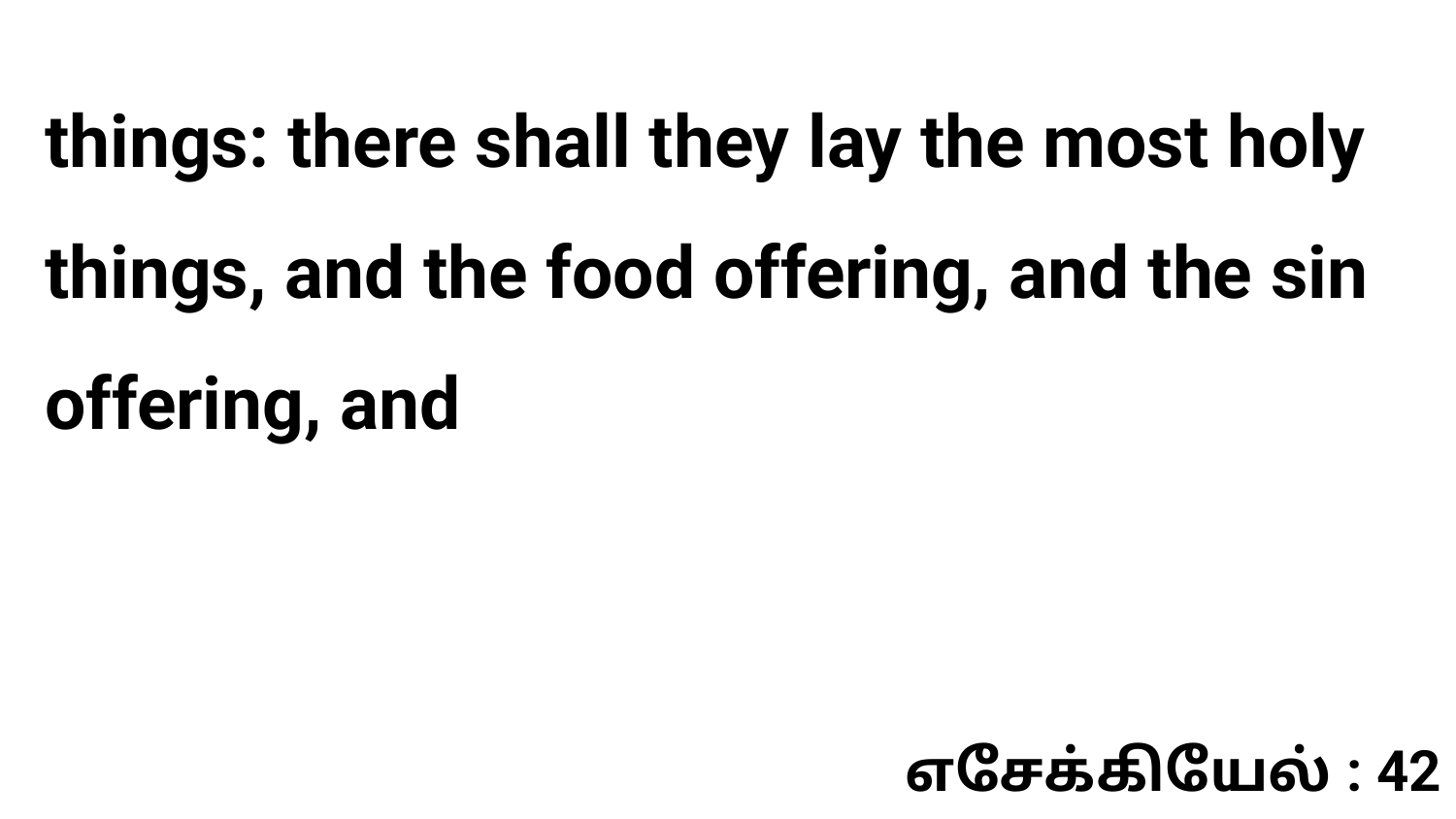

things: there shall they lay the most holy things, and the food offering, and the sin offering, and
எசேக்கியேல் : 42